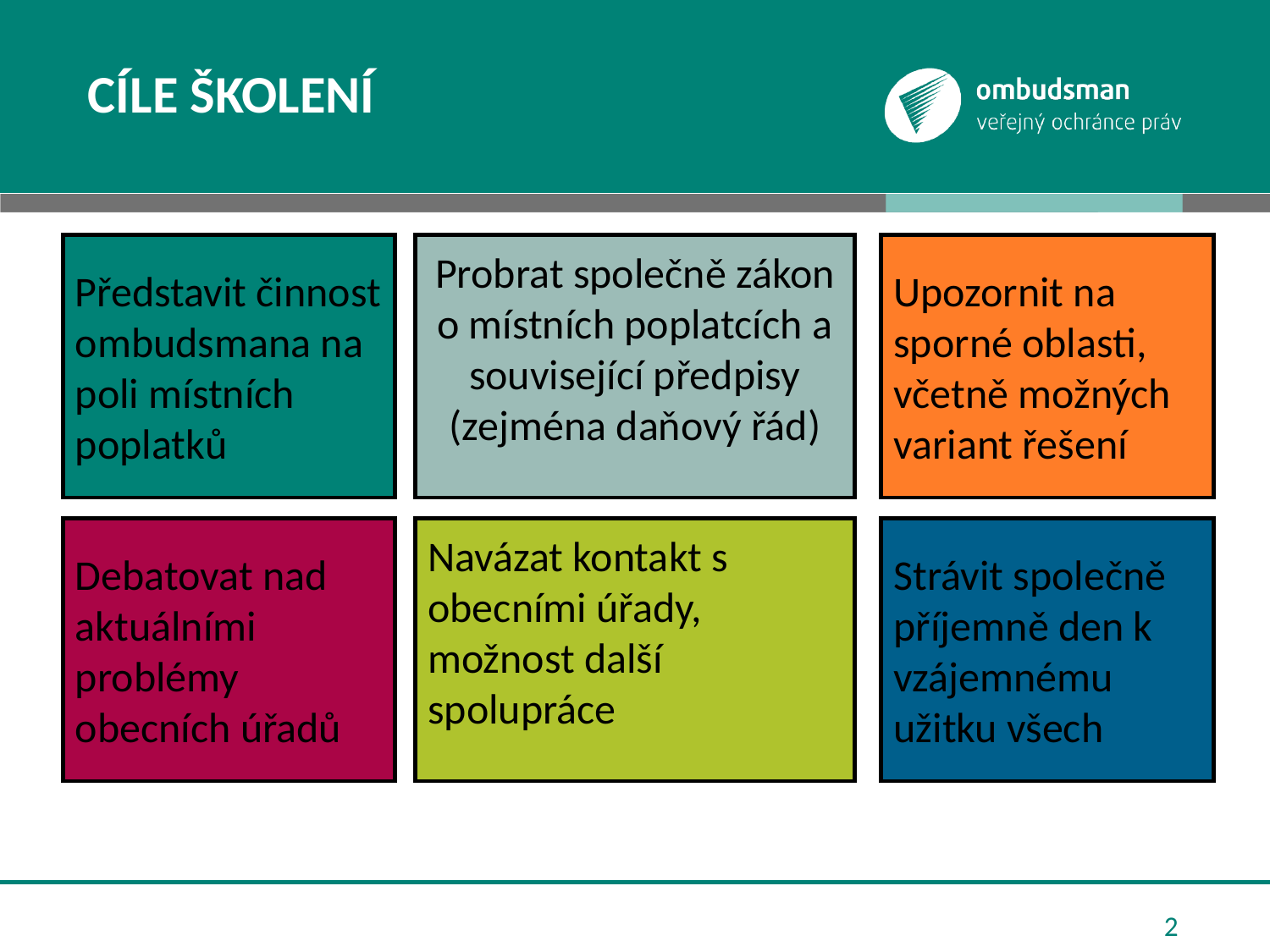

# Cíle školení
Představit činnost ombudsmana na poli místních poplatků
Probrat společně zákon o místních poplatcích a související předpisy (zejména daňový řád)

Upozornit na sporné oblasti, včetně možných variant řešení
Debatovat nad aktuálními problémy obecních úřadů
Navázat kontakt s obecními úřady, možnost další spolupráce

Strávit společně příjemně den k vzájemnému užitku všech

2